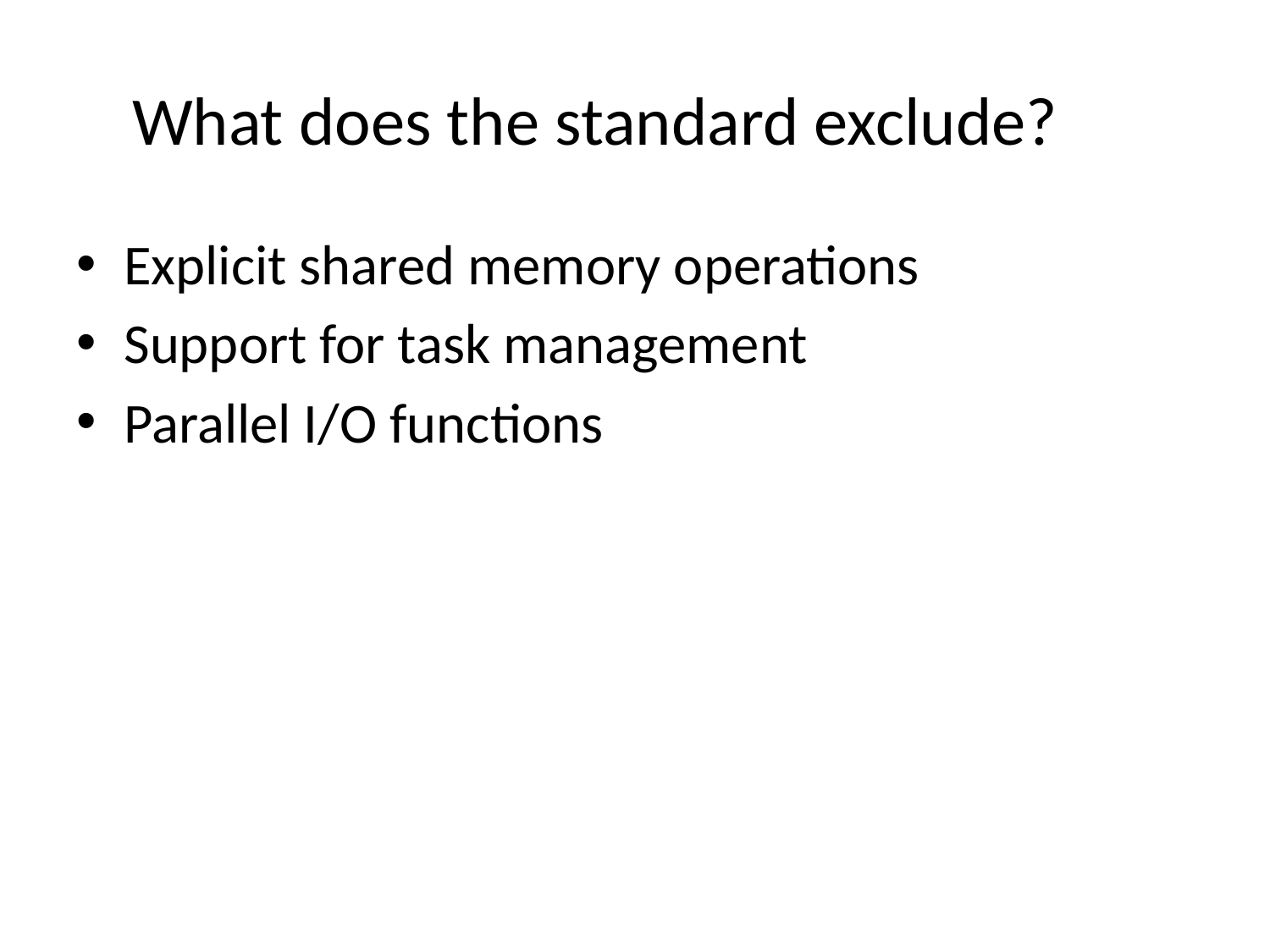

# What does the standard exclude?
Explicit shared memory operations
Support for task management
Parallel I/O functions